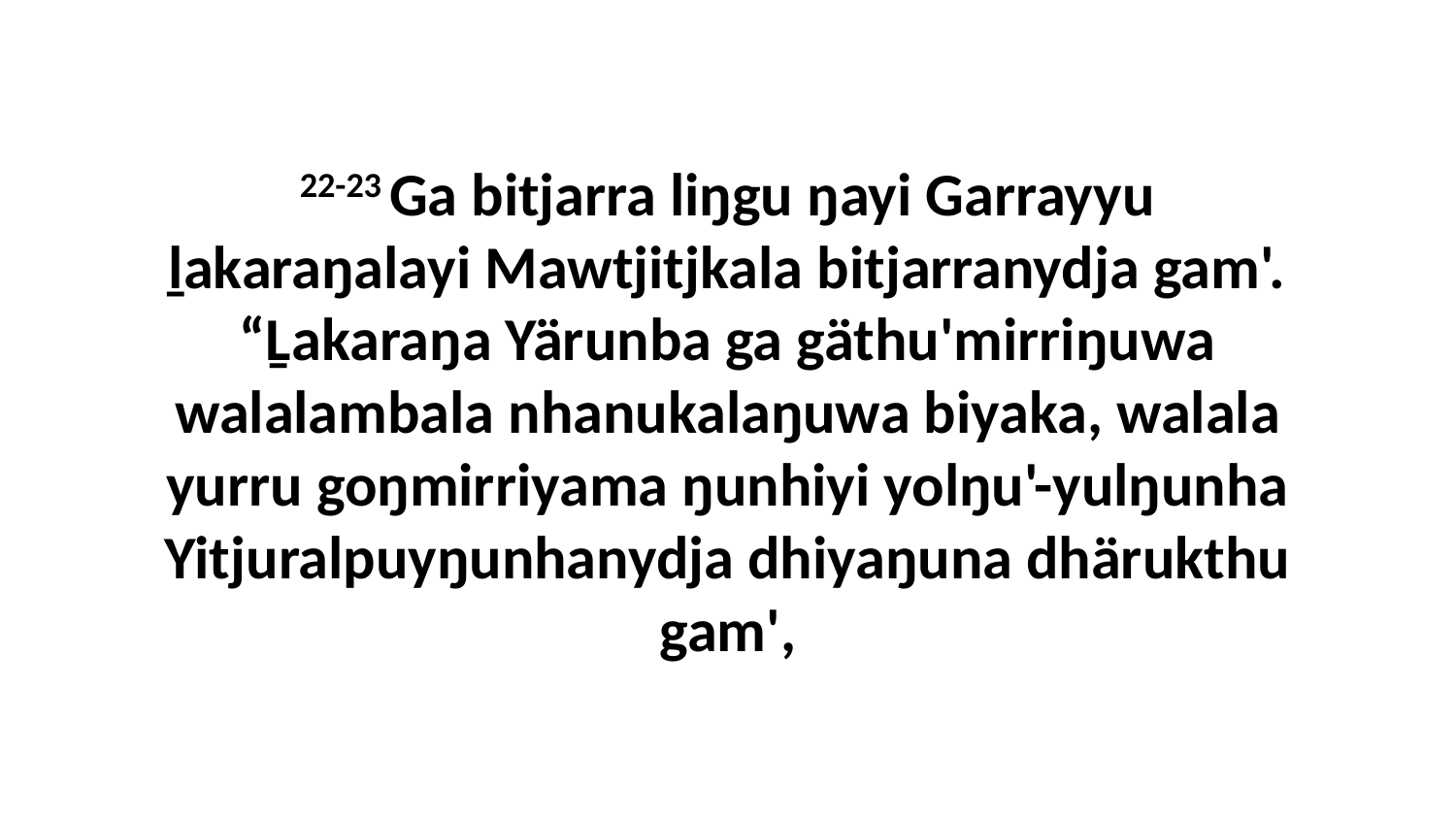

22-23 Ga bitjarra liŋgu ŋayi Garrayyu ḻakaraŋalayi Mawtjitjkala bitjarranydja gam'. “Ḻakaraŋa Yärunba ga gäthu'mirriŋuwa walalambala nhanukalaŋuwa biyaka, walala yurru goŋmirriyama ŋunhiyi yolŋu'-yulŋunha Yitjuralpuyŋunhanydja dhiyaŋuna dhärukthu gam',